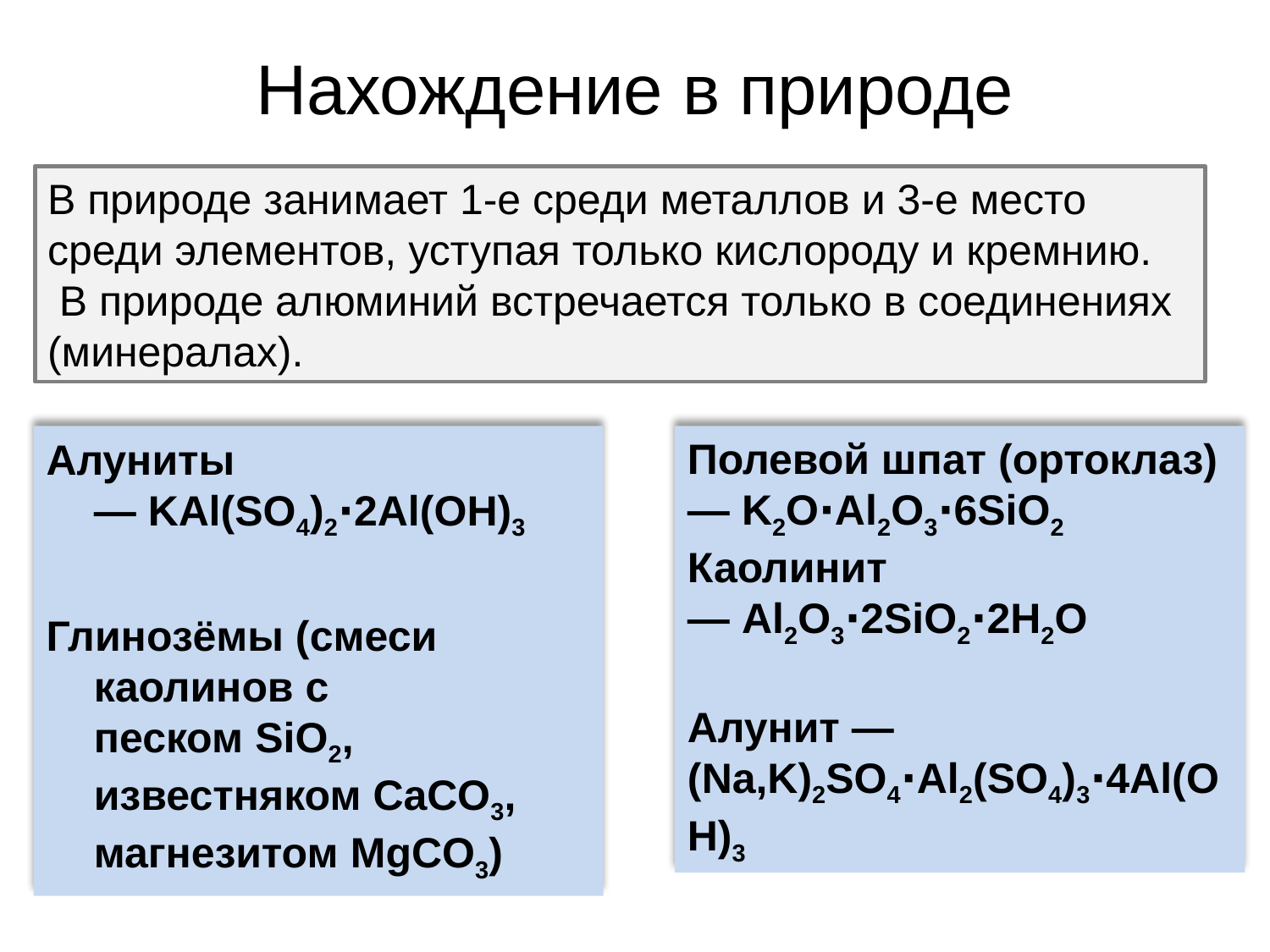

Нахождение в природе
В природе занимает 1-е среди металлов и 3-е место среди элементов, уступая только кислороду и кремнию.  В природе алюминий встречается только в соединениях (минералах).
Алуниты — KAl(SO4)2⋅2Al(OH)3

Глинозёмы (смеси каолинов с песком SiO2, известняком CaCO3, магнезитом MgCO3)

Полевой шпат (ортоклаз) — K2O⋅Al2O3⋅6SiO2
Каолинит — Al2O3⋅2SiO2⋅2H2O

Алунит —(Na,K)2SO4⋅Al2(SO4)3⋅4Al(OH)3